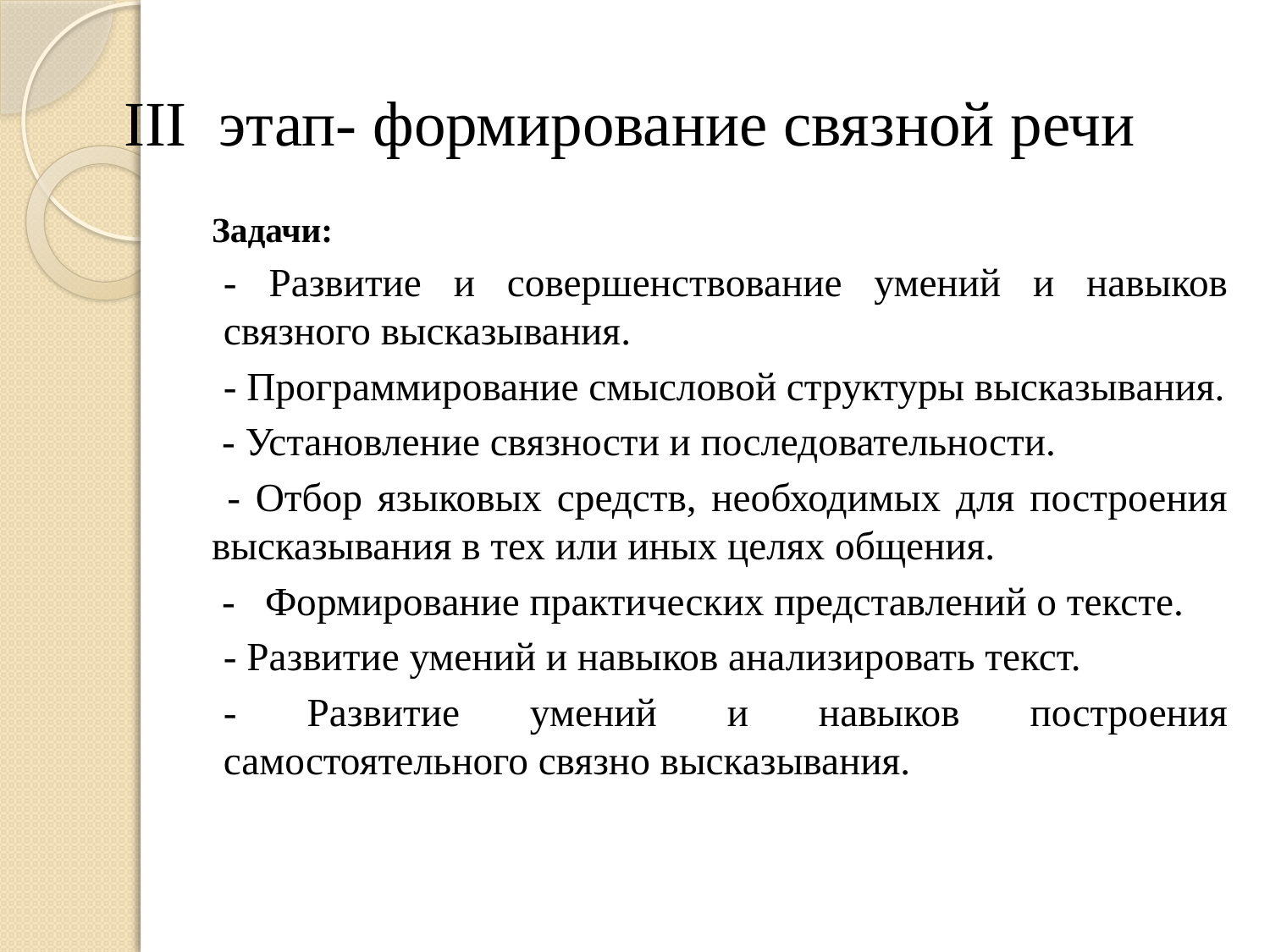

# III  этап- формирование связной речи
Задачи:
- Развитие и совершенствование умений и навыков связного высказывания.
- Программирование смысловой структуры высказывания.
 - Установление связности и последовательности.
 - Отбор языковых средств, необходимых для построения высказывания в тех или иных целях общения.
 -   Формирование практических представлений о тексте.
- Развитие умений и навыков анализировать текст.
- Развитие умений и навыков построения самостоятельного связно высказывания.